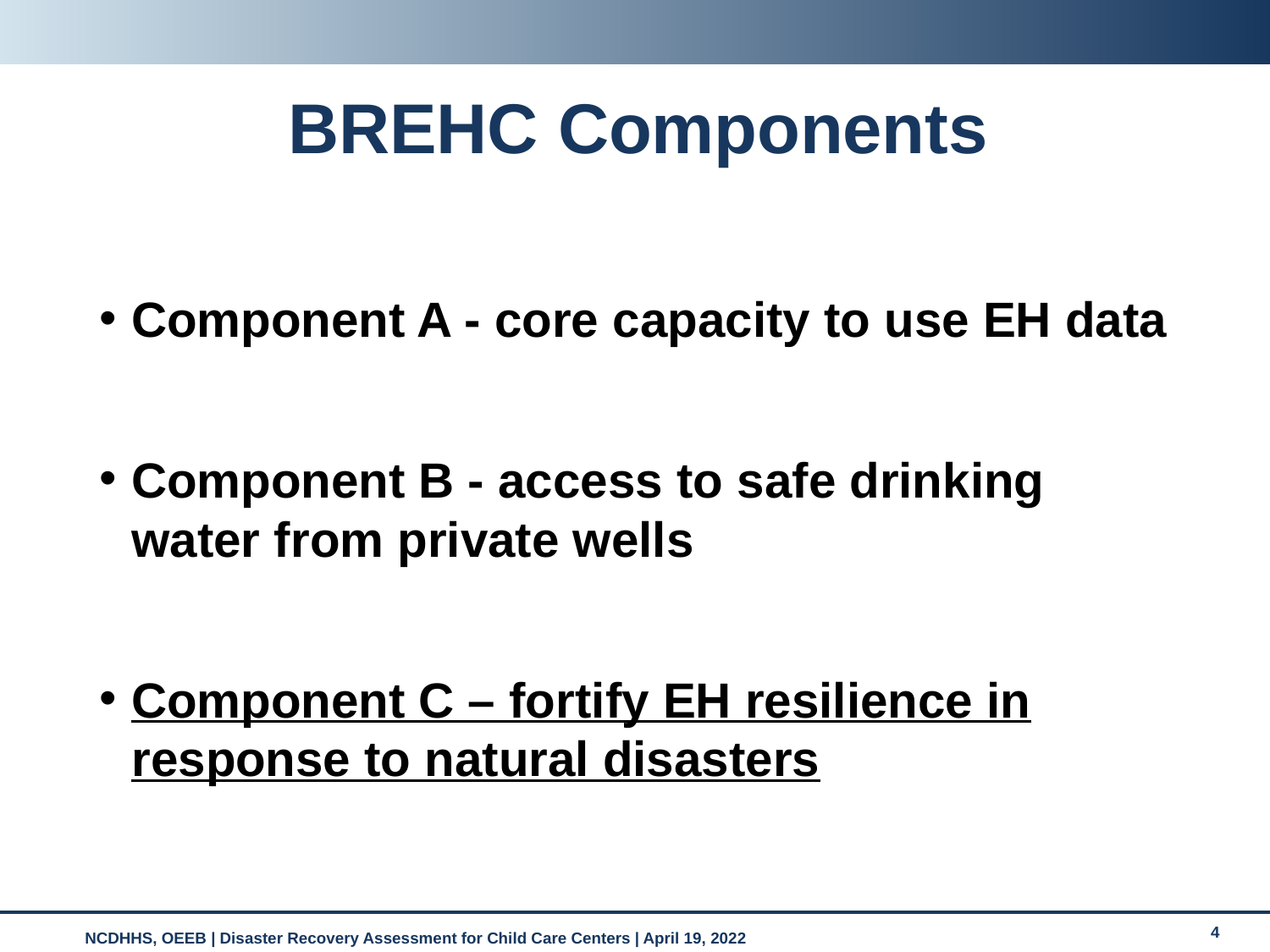

# BREHC Components

Component A - core capacity to use EH data

Component B - access to safe drinking water from private wells

Component C – fortify EH resilience in response to natural disasters